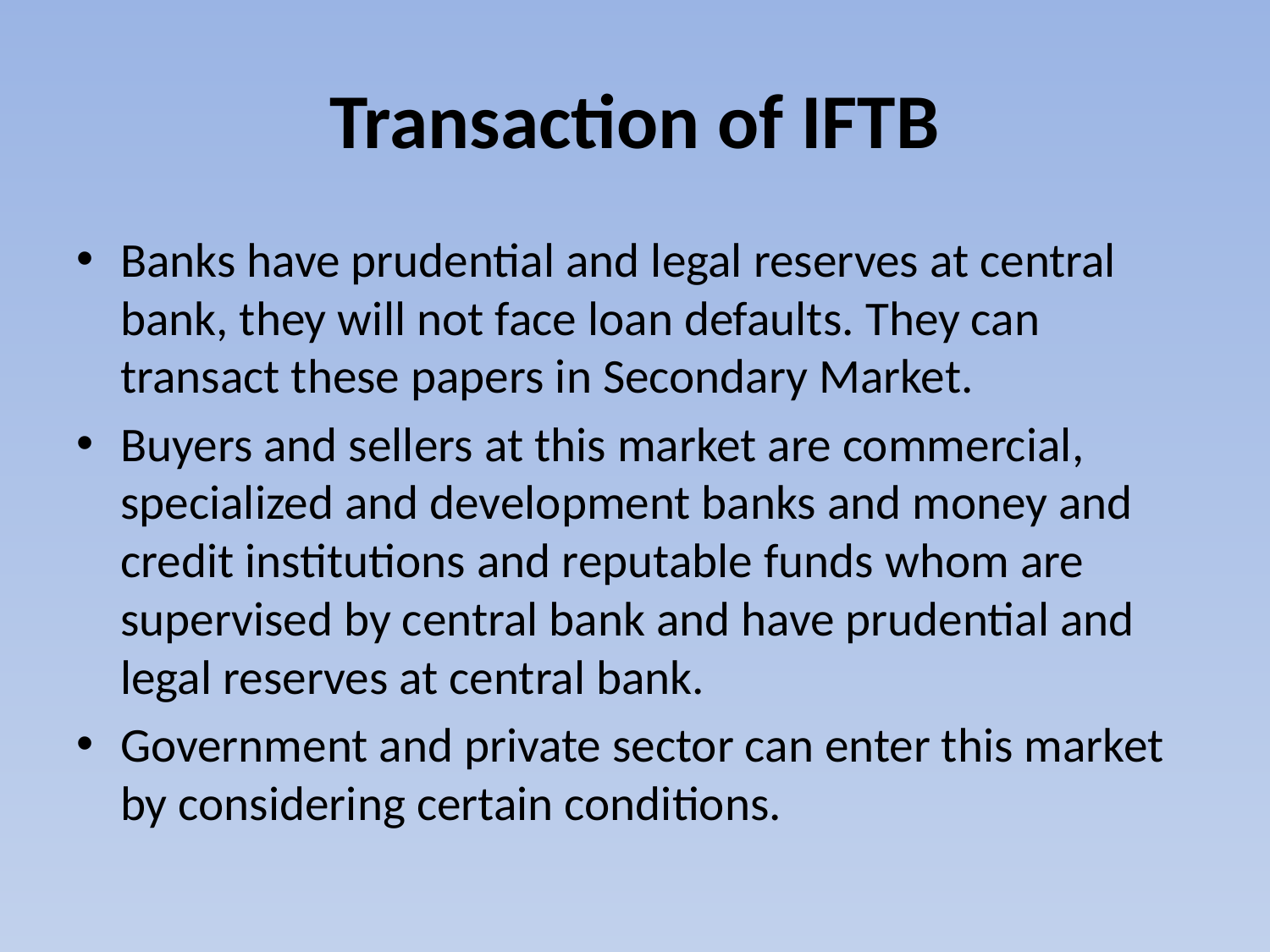

# Transaction of IFTB
Banks have prudential and legal reserves at central bank, they will not face loan defaults. They can transact these papers in Secondary Market.
Buyers and sellers at this market are commercial, specialized and development banks and money and credit institutions and reputable funds whom are supervised by central bank and have prudential and legal reserves at central bank.
Government and private sector can enter this market by considering certain conditions.